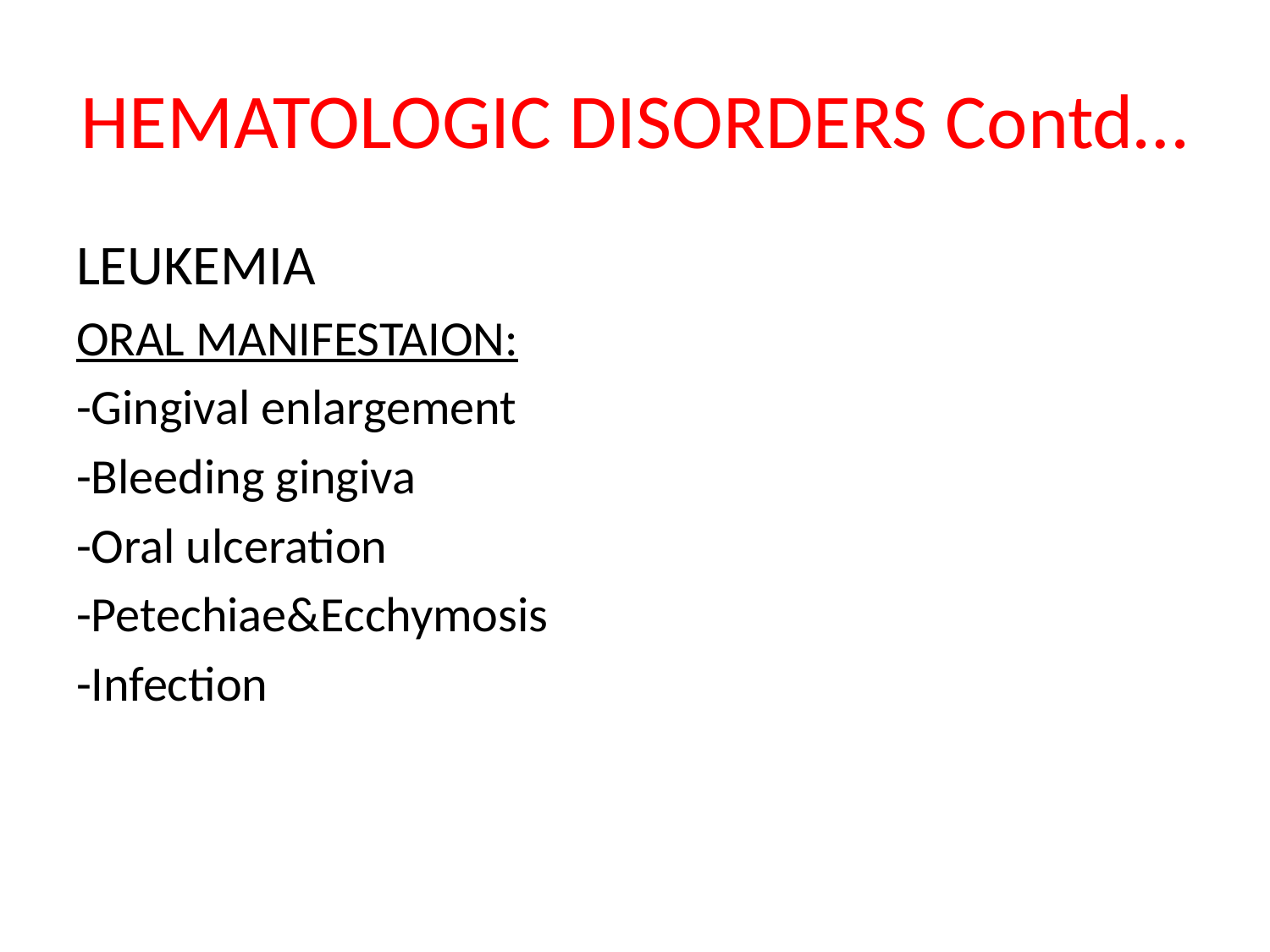

# HEMATOLOGIC DISORDERS Contd…
LEUKEMIA
ORAL MANIFESTAION:
-Gingival enlargement
-Bleeding gingiva
-Oral ulceration
-Petechiae&Ecchymosis
-Infection